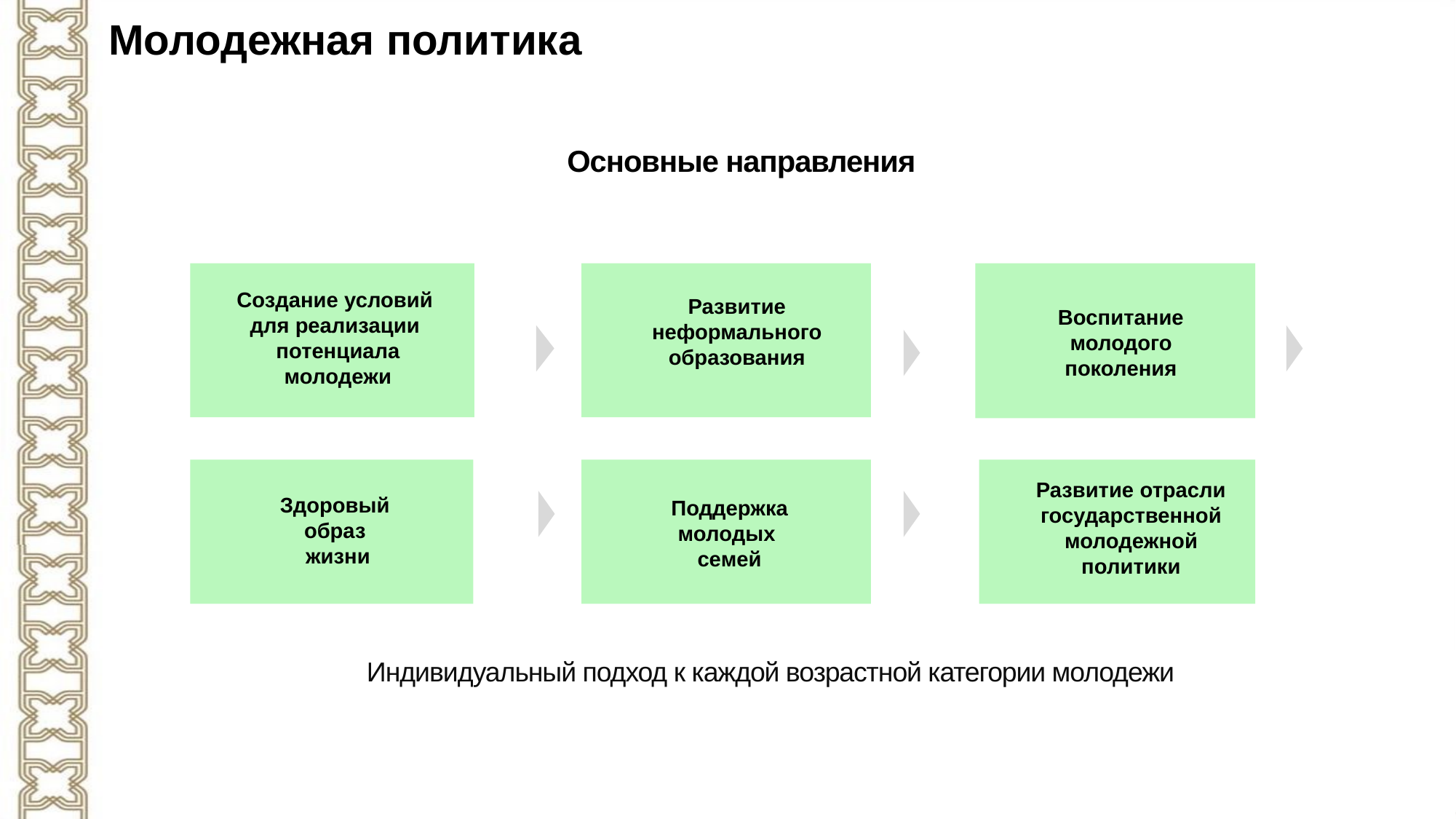

# Молодежная политика
Основные направления

Создание условий
для реализации
потенциала молодежи
Развитие неформального образования
Воспитание молодого поколения

Развитие отрасли государственной молодежной
политики
Здоровый
образ
жизни
Поддержка молодых
семей

Индивидуальный подход к каждой возрастной категории молодежи